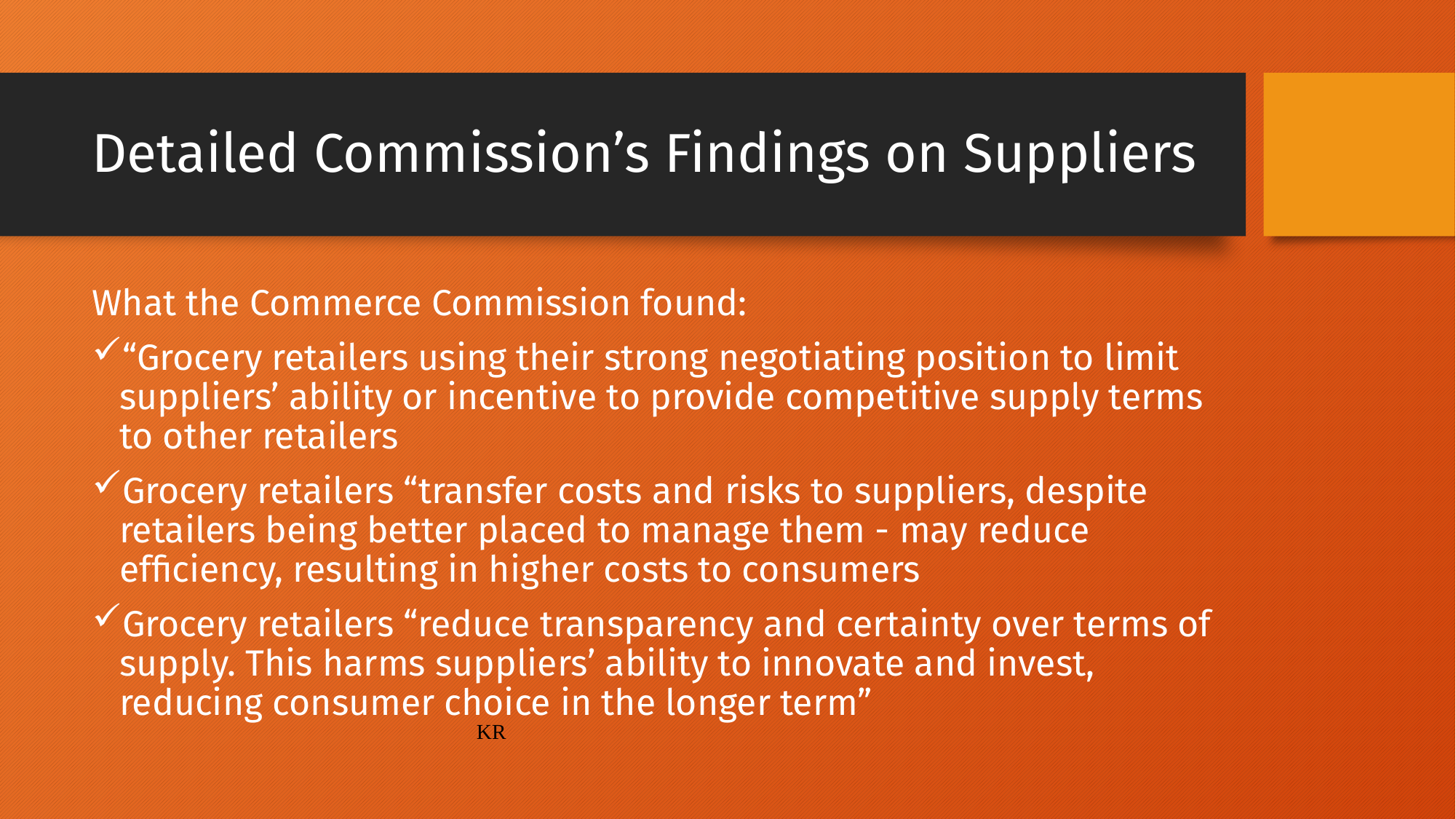

# Detailed Commission’s Findings on Suppliers
What the Commerce Commission found:
“Grocery retailers using their strong negotiating position to limit suppliers’ ability or incentive to provide competitive supply terms to other retailers
Grocery retailers “transfer costs and risks to suppliers, despite retailers being better placed to manage them - may reduce efficiency, resulting in higher costs to consumers
Grocery retailers “reduce transparency and certainty over terms of supply. This harms suppliers’ ability to innovate and invest, reducing consumer choice in the longer term”

KR